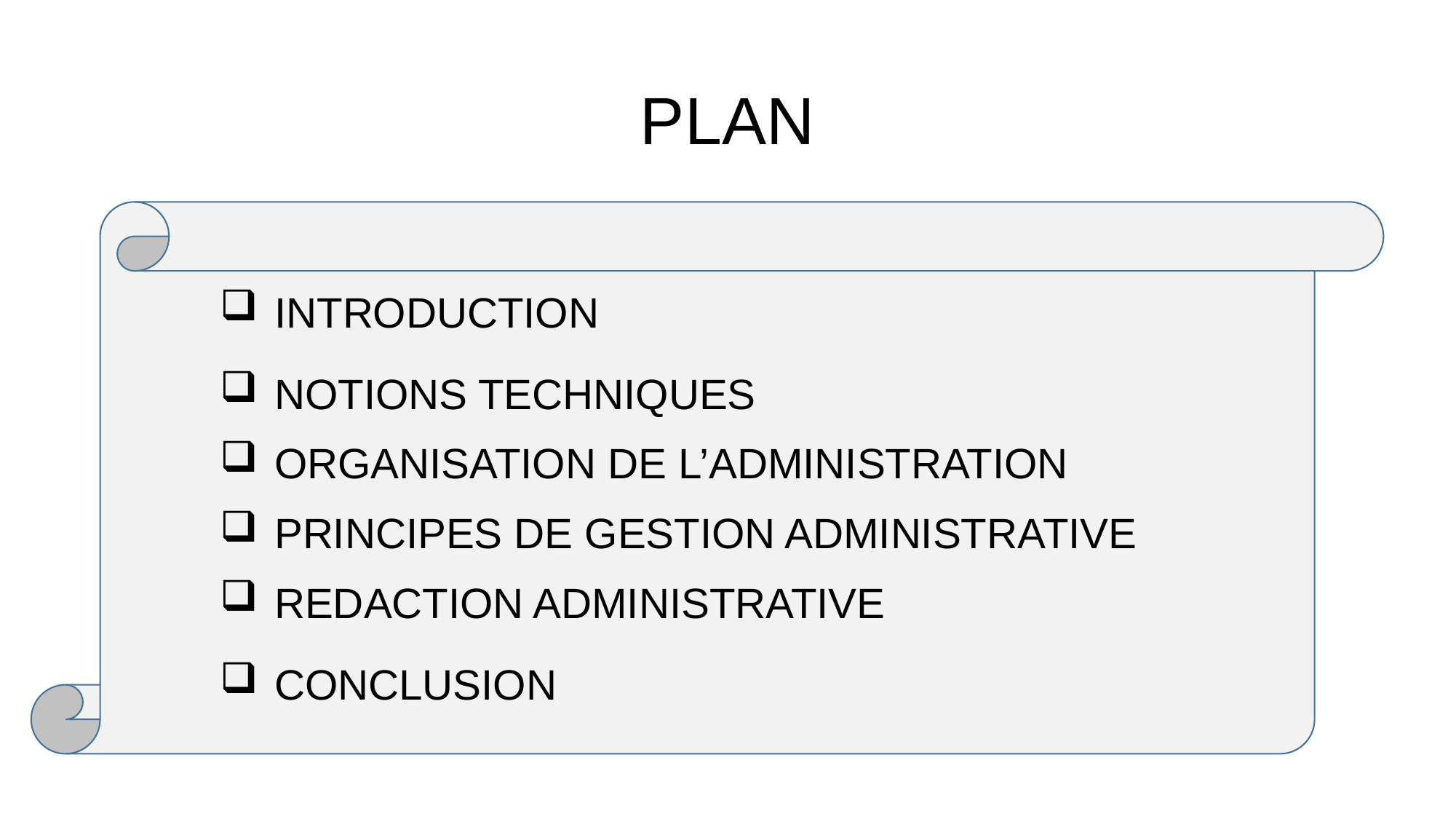

# PLAN
INTRODUCTION
NOTIONS TECHNIQUES
ORGANISATION DE L’ADMINISTRATION
PRINCIPES DE GESTION ADMINISTRATIVE
REDACTION ADMINISTRATIVE
CONCLUSION